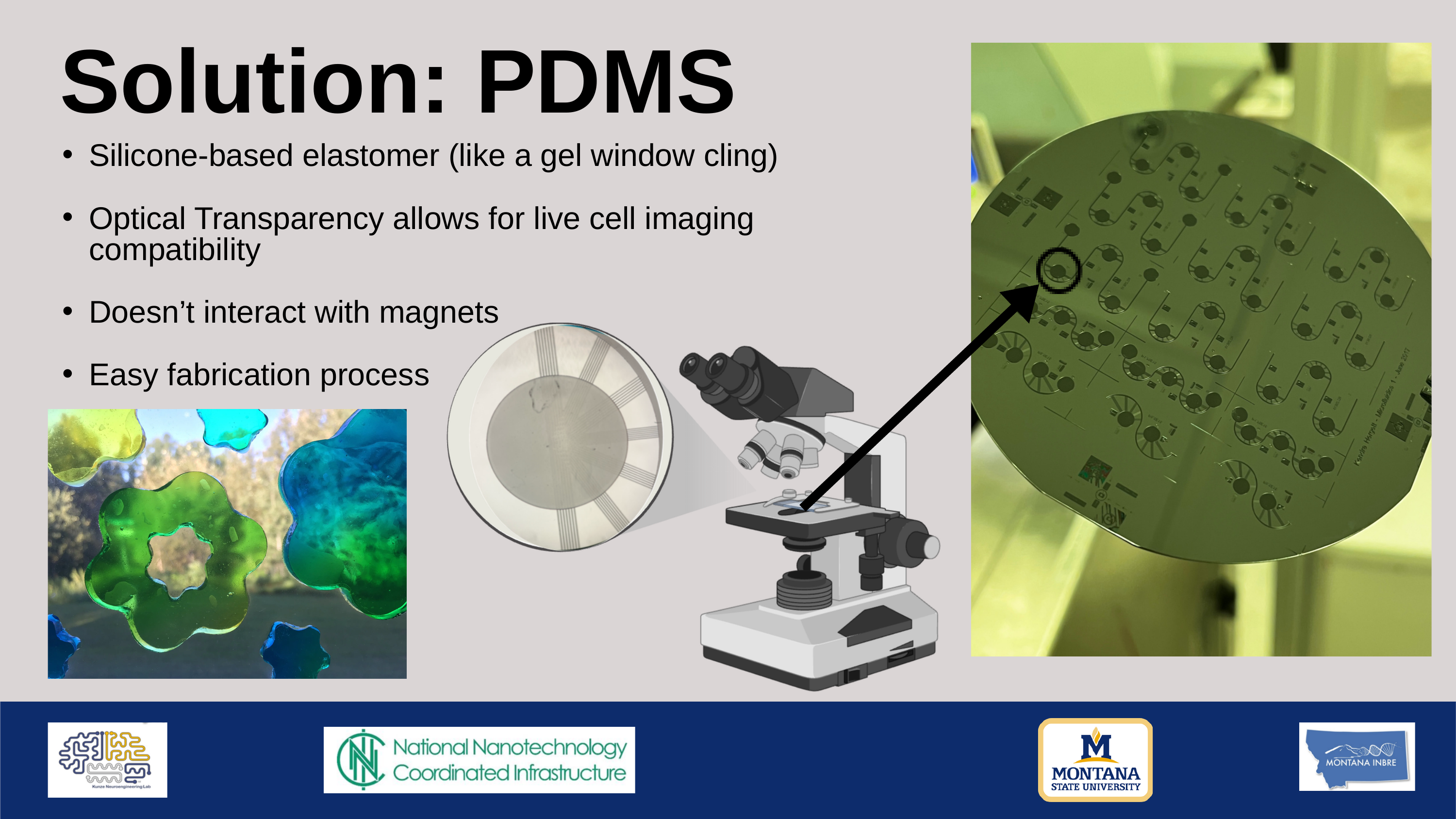

Solution: PDMS
Silicone-based elastomer (like a gel window cling)

Optical Transparency allows for live cell imaging compatibility

Doesn’t interact with magnets

Easy fabrication process